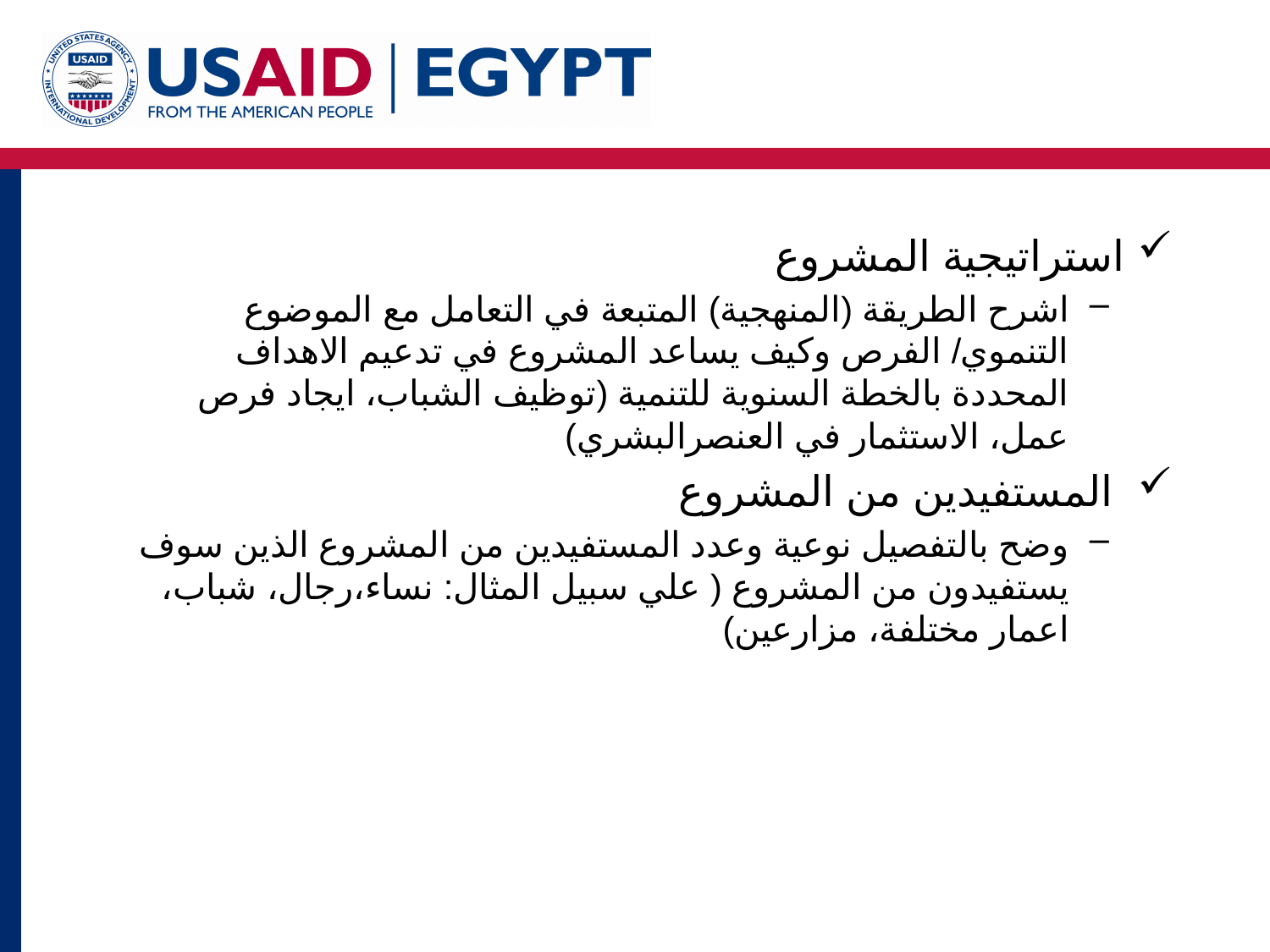

استراتيجية المشروع
اشرح الطريقة (المنهجية) المتبعة في التعامل مع الموضوع التنموي/ الفرص وكيف يساعد المشروع في تدعيم الاهداف المحددة بالخطة السنوية للتنمية (توظيف الشباب، ايجاد فرص عمل، الاستثمار في العنصرالبشري)
 المستفيدين من المشروع
وضح بالتفصيل نوعية وعدد المستفيدين من المشروع الذين سوف يستفيدون من المشروع ( علي سبيل المثال: نساء،رجال، شباب، اعمار مختلفة، مزارعين)